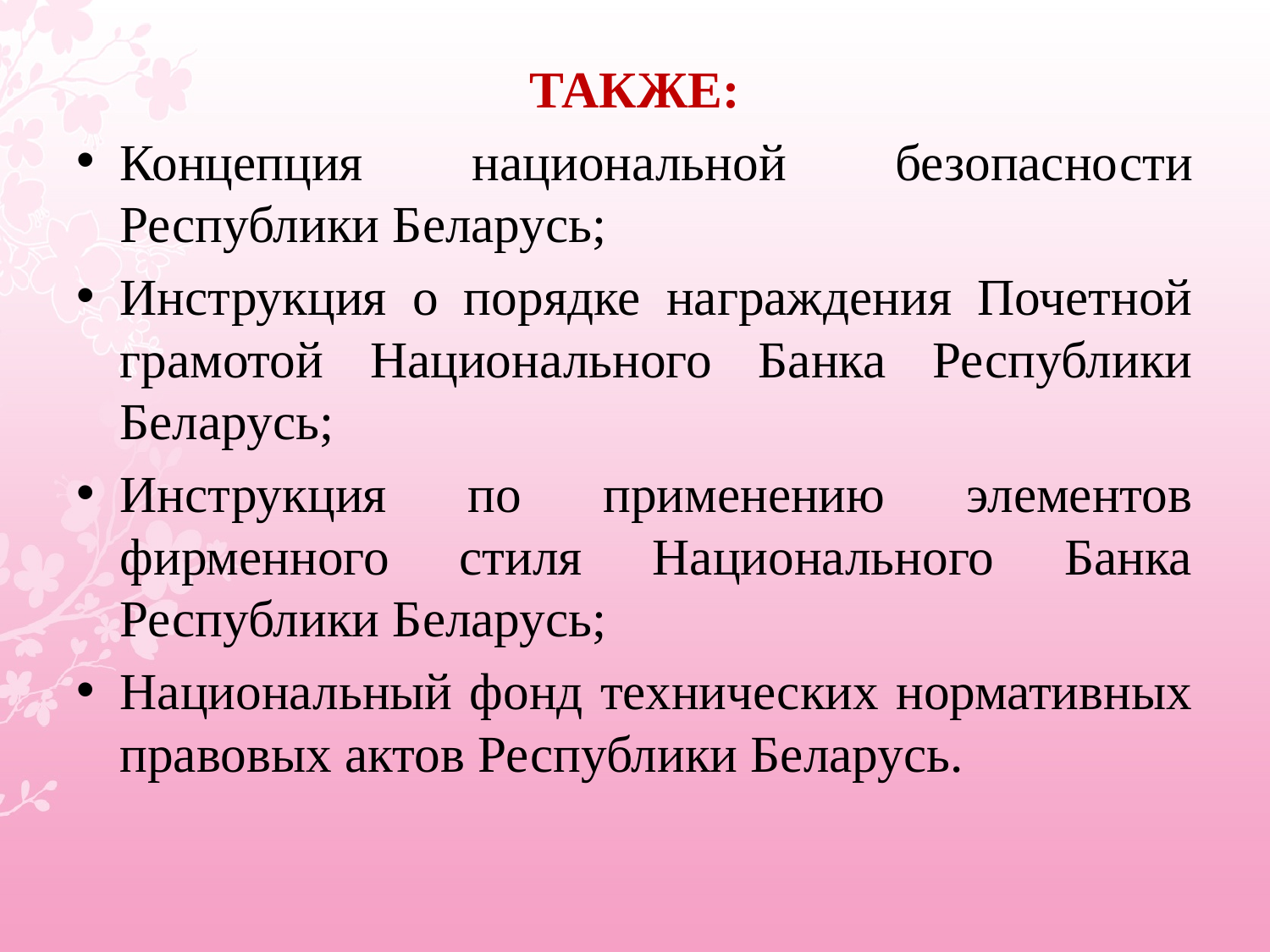

Также:
Концепция национальной безопасности Республики Беларусь;
Инструкция о порядке награждения Почетной грамотой Национального Банка Республики Беларусь;
Инструкция по применению элементов фирменного стиля Национального Банка Республики Беларусь;
Национальный фонд технических нормативных правовых актов Республики Беларусь.